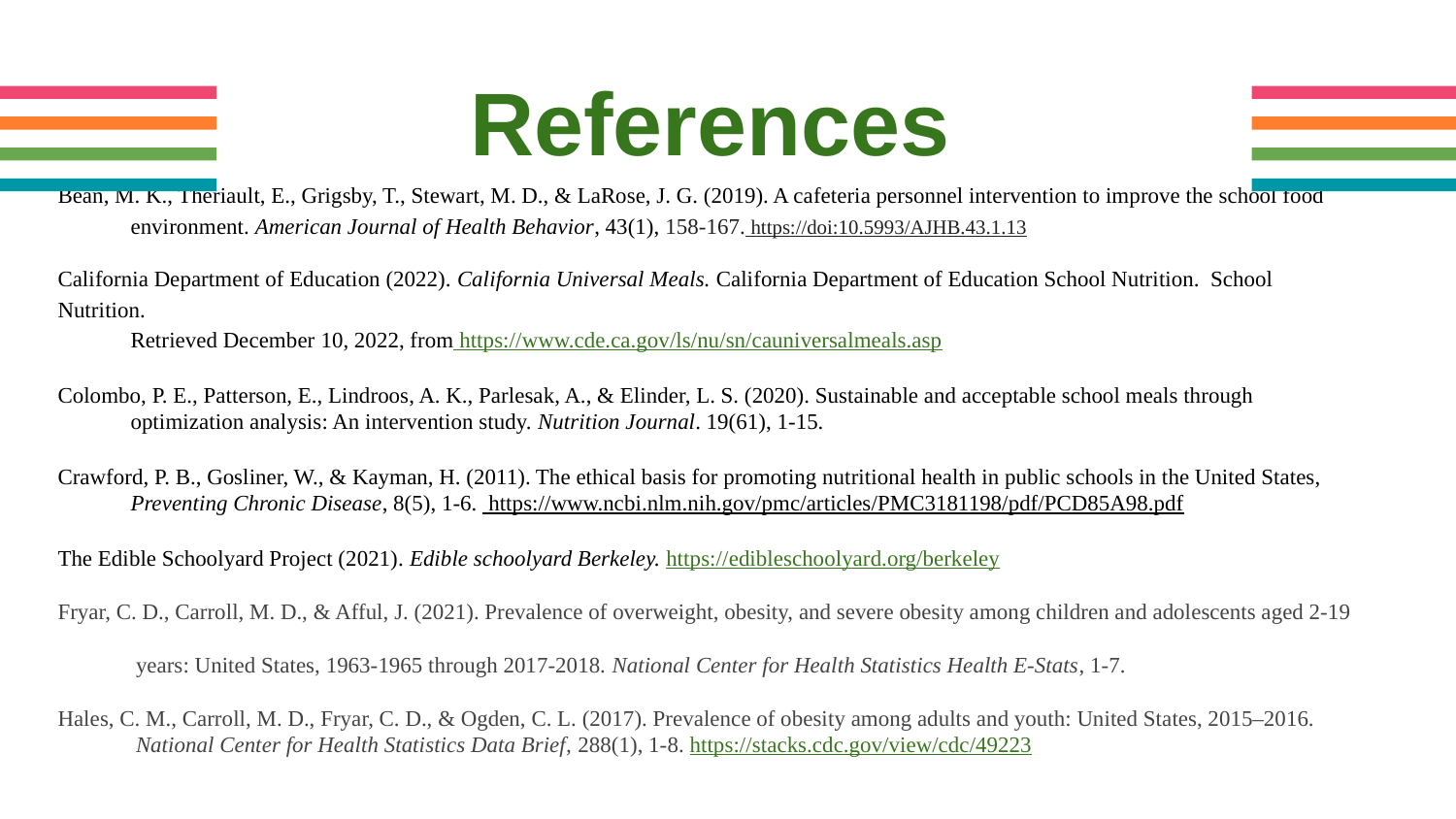

# References

Bean, M. K., Theriault, E., Grigsby, T., Stewart, M. D., & LaRose, J. G. (2019). A cafeteria personnel intervention to improve the school food
environment. American Journal of Health Behavior, 43(1), 158-167. https://doi:10.5993/AJHB.43.1.13

California Department of Education (2022). California Universal Meals. California Department of Education School Nutrition.  School Nutrition.
Retrieved December 10, 2022, from https://www.cde.ca.gov/ls/nu/sn/cauniversalmeals.asp
Colombo, P. E., Patterson, E., Lindroos, A. K., Parlesak, A., & Elinder, L. S. (2020). Sustainable and acceptable school meals through
optimization analysis: An intervention study. Nutrition Journal. 19(61), 1-15.
Crawford, P. B., Gosliner, W., & Kayman, H. (2011). The ethical basis for promoting nutritional health in public schools in the United States,
Preventing Chronic Disease, 8(5), 1-6.  https://www.ncbi.nlm.nih.gov/pmc/articles/PMC3181198/pdf/PCD85A98.pdf
The Edible Schoolyard Project (2021). Edible schoolyard Berkeley. https://edibleschoolyard.org/berkeley

Fryar, C. D., Carroll, M. D., & Afful, J. (2021). Prevalence of overweight, obesity, and severe obesity among children and adolescents aged 2-19
              years: United States, 1963-1965 through 2017-2018. National Center for Health Statistics Health E-Stats, 1-7.

Hales, C. M., Carroll, M. D., Fryar, C. D., & Ogden, C. L. (2017). Prevalence of obesity among adults and youth: United States, 2015–2016.
              National Center for Health Statistics Data Brief, 288(1), 1-8. https://stacks.cdc.gov/view/cdc/49223